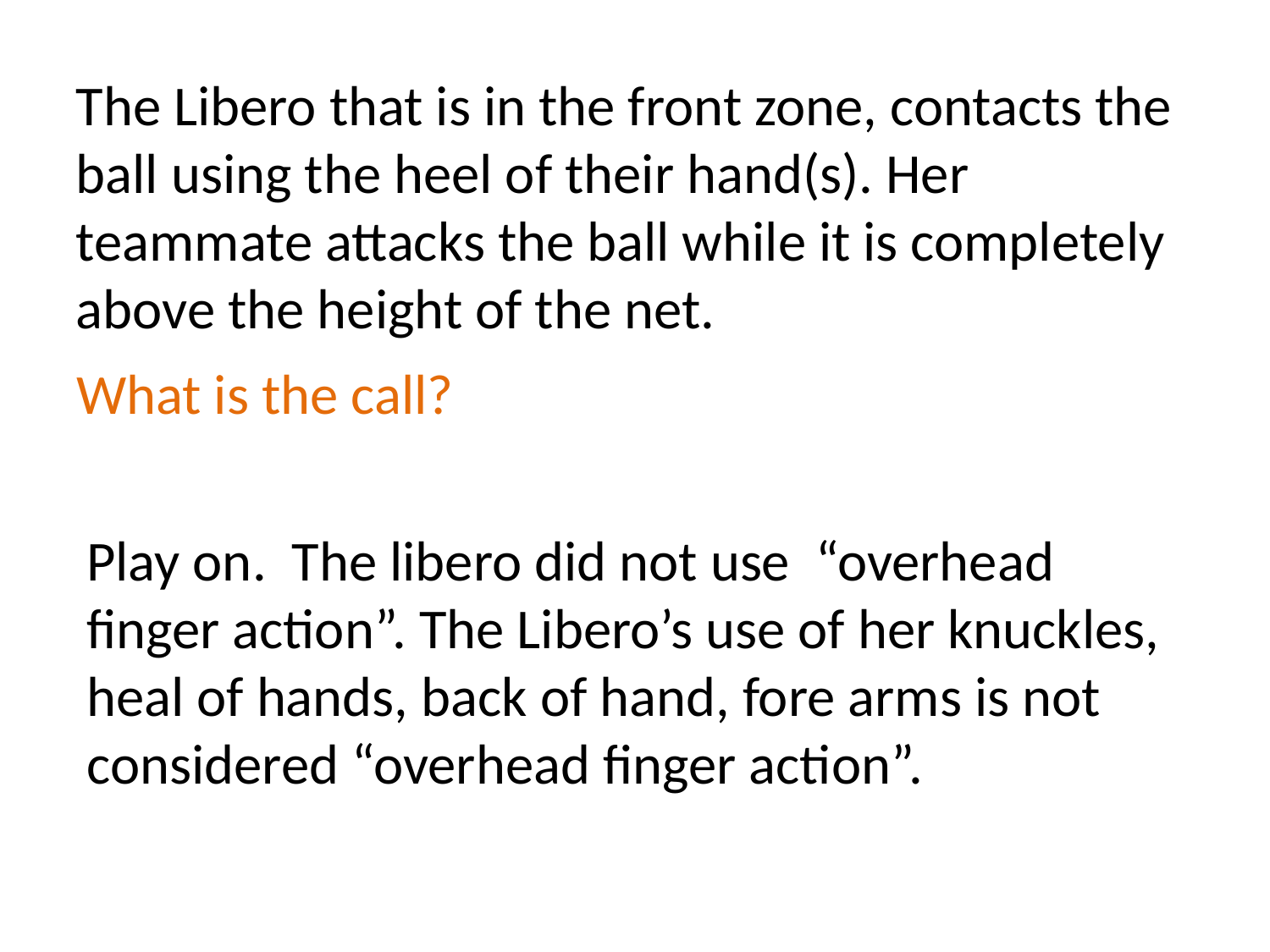

The Libero that is in the front zone, contacts the ball using the heel of their hand(s). Her teammate attacks the ball while it is completely above the height of the net.
What is the call?
Play on.  The libero did not use  “overhead finger action”. The Libero’s use of her knuckles, heal of hands, back of hand, fore arms is not considered “overhead finger action”.